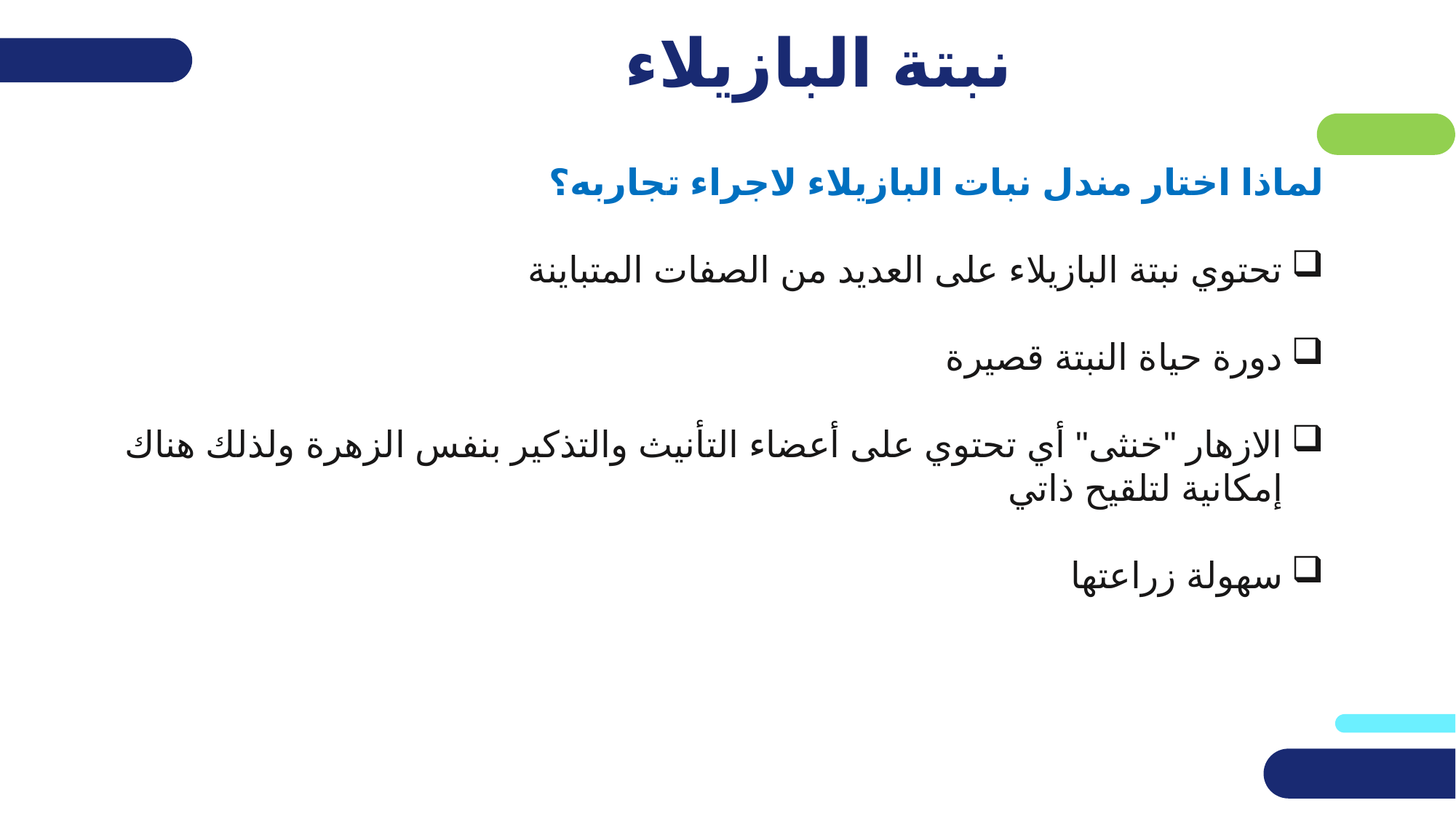

# نبتة البازيلاء
لماذا اختار مندل نبات البازيلاء لاجراء تجاربه؟

تحتوي نبتة البازيلاء على العديد من الصفات المتباينة

دورة حياة النبتة قصيرة

الازهار "خنثى" أي تحتوي على أعضاء التأنيث والتذكير بنفس الزهرة ولذلك هناك إمكانية لتلقيح ذاتي

سهولة زراعتها